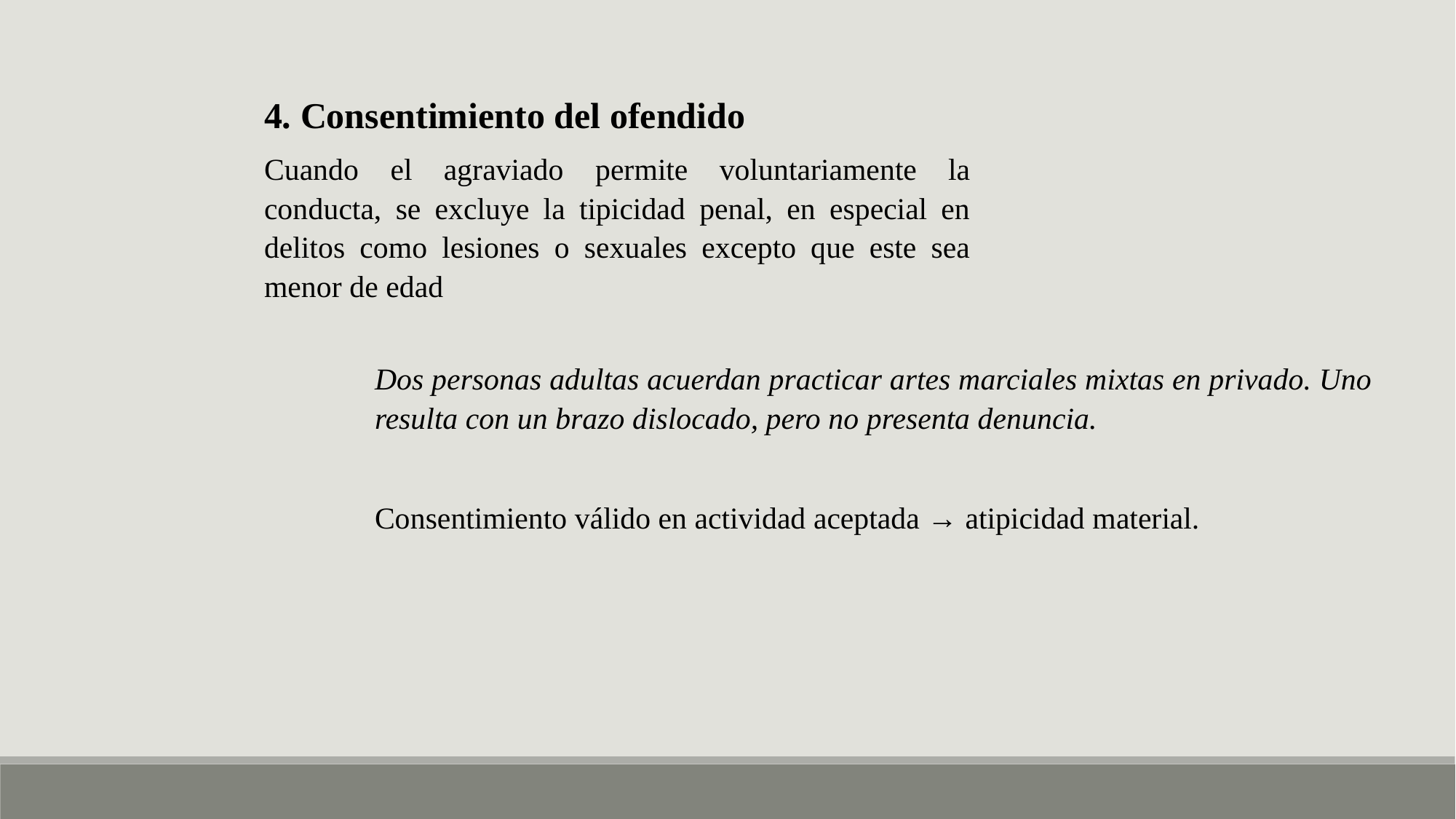

4. Consentimiento del ofendido
Cuando el agraviado permite voluntariamente la conducta, se excluye la tipicidad penal, en especial en delitos como lesiones o sexuales excepto que este sea menor de edad

Dos personas adultas acuerdan practicar artes marciales mixtas en privado. Uno resulta con un brazo dislocado, pero no presenta denuncia.
Consentimiento válido en actividad aceptada → atipicidad material.